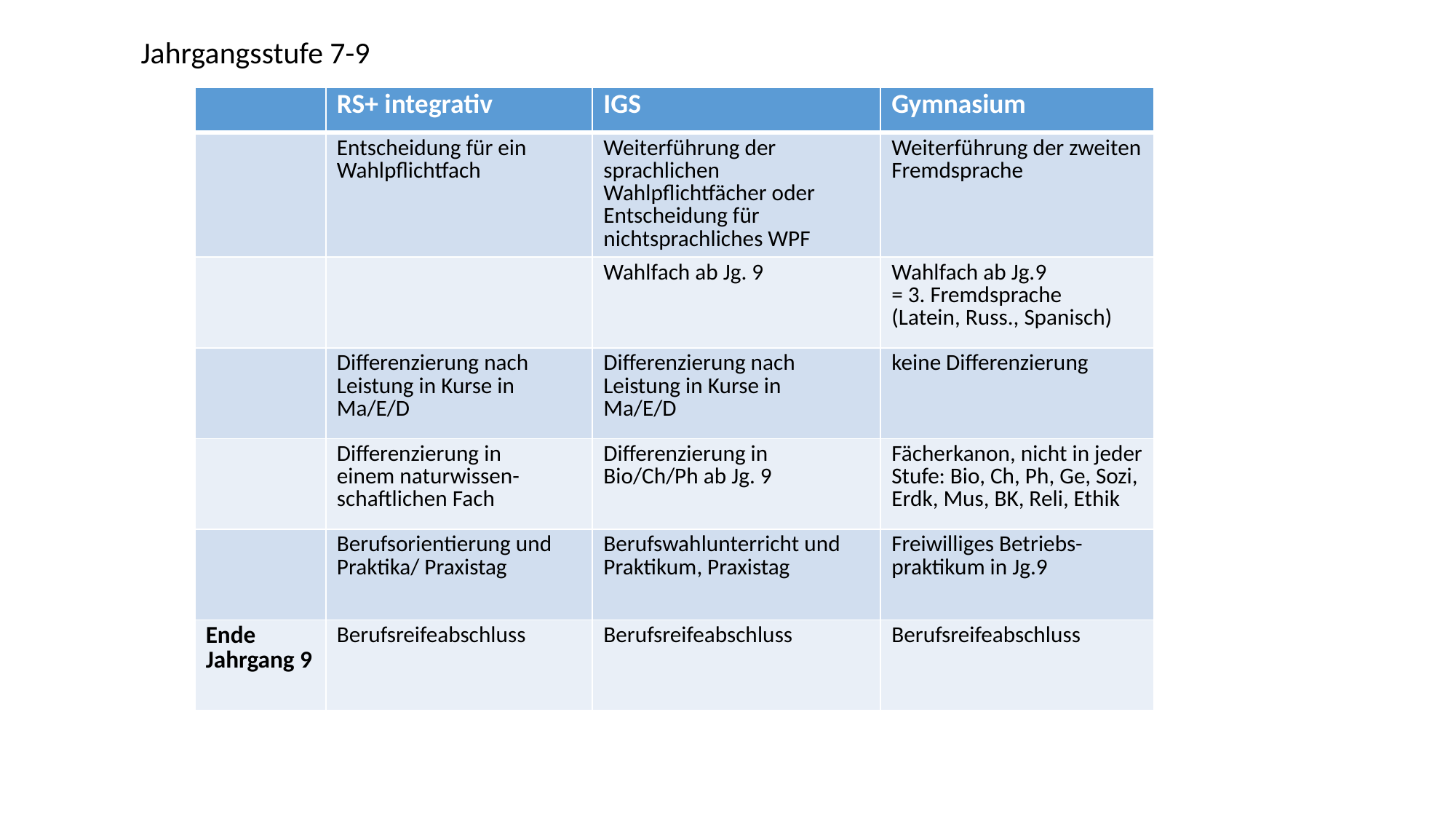

Jahrgangsstufe 7-9
|  | RS+ integrativ | IGS | Gymnasium |
| --- | --- | --- | --- |
|  | Entscheidung für ein Wahlpflichtfach | Weiterführung der sprachlichen Wahlpflichtfächer oder Entscheidung für nichtsprachliches WPF | Weiterführung der zweiten Fremdsprache |
|  |  | Wahlfach ab Jg. 9 | Wahlfach ab Jg.9 = 3. Fremdsprache (Latein, Russ., Spanisch) |
|  | Differenzierung nach Leistung in Kurse in Ma/E/D | Differenzierung nach Leistung in Kurse in Ma/E/D | keine Differenzierung |
|  | Differenzierung in einem naturwissen-schaftlichen Fach | Differenzierung in Bio/Ch/Ph ab Jg. 9 | Fächerkanon, nicht in jeder Stufe: Bio, Ch, Ph, Ge, Sozi, Erdk, Mus, BK, Reli, Ethik |
|  | Berufsorientierung und Praktika/ Praxistag | Berufswahlunterricht und Praktikum, Praxistag | Freiwilliges Betriebs-praktikum in Jg.9 |
| Ende Jahrgang 9 | Berufsreifeabschluss | Berufsreifeabschluss | Berufsreifeabschluss |